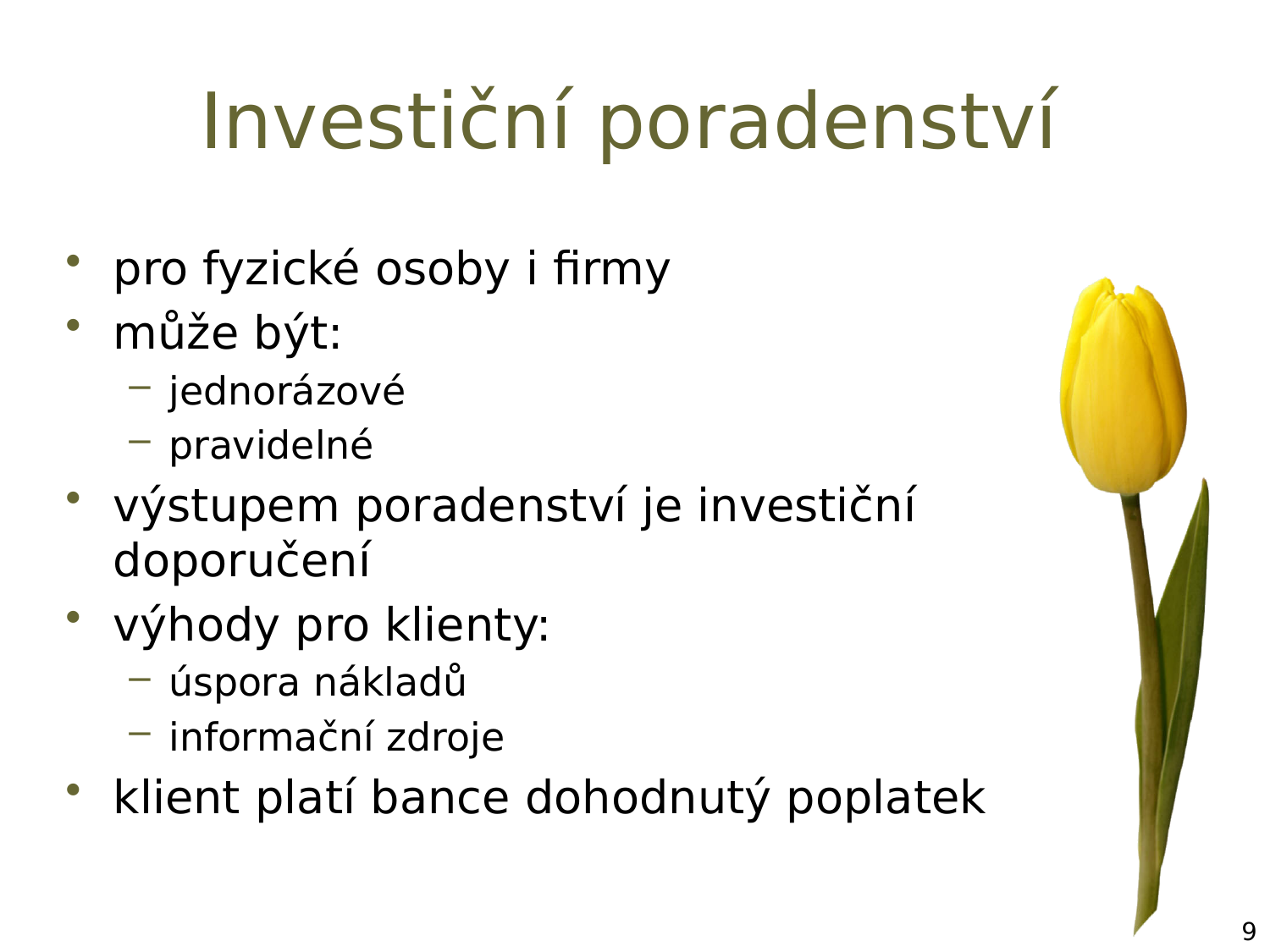

# Investiční poradenství
pro fyzické osoby i firmy
může být:
jednorázové
pravidelné
výstupem poradenství je investiční doporučení
výhody pro klienty:
úspora nákladů
informační zdroje
klient platí bance dohodnutý poplatek
9